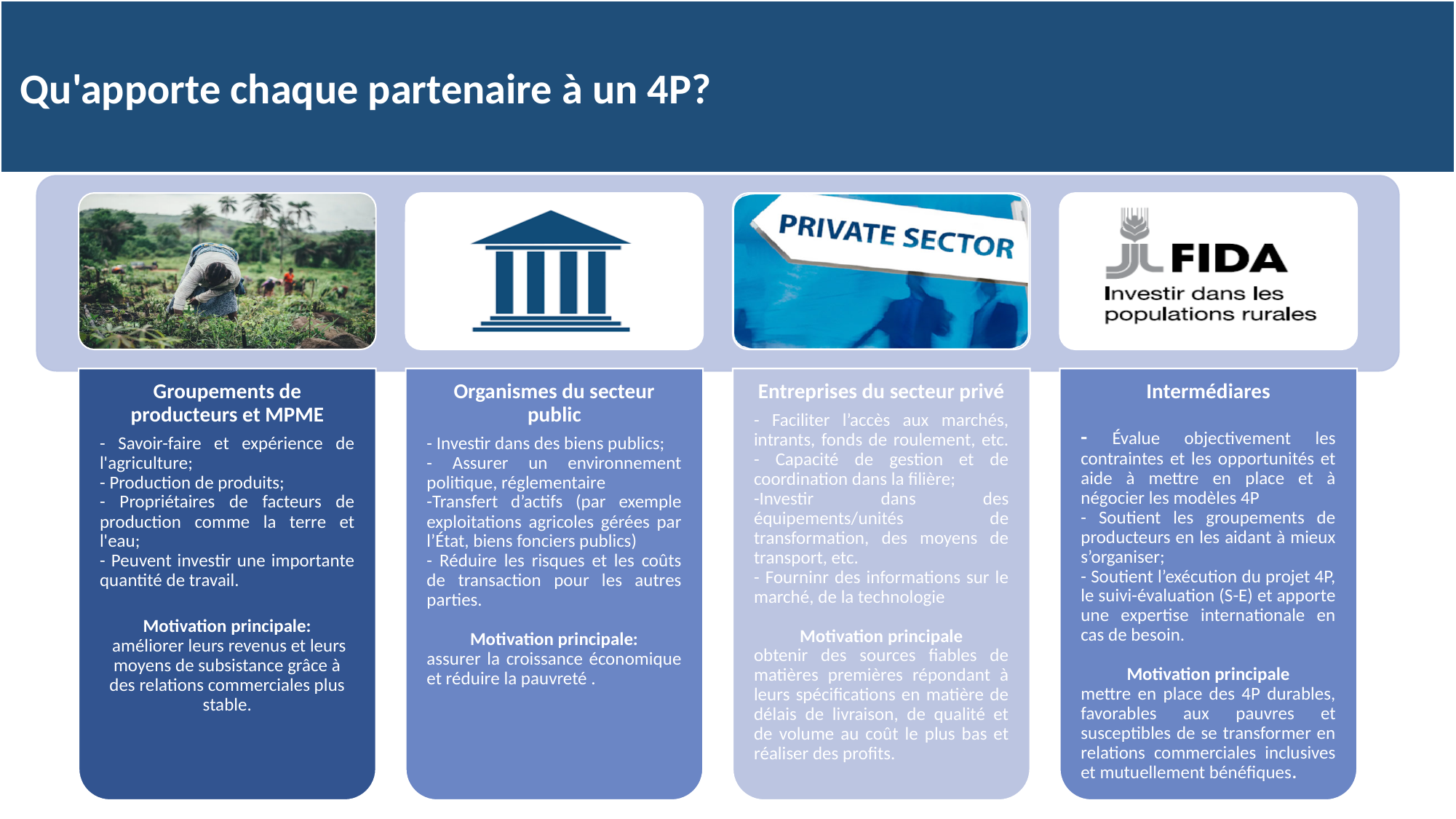

Qu'apporte chaque partenaire à un 4P?
Groupements de producteurs et MPME
- Savoir-faire et expérience de l'agriculture;
- Production de produits;
- Propriétaires de facteurs de production comme la terre et l'eau;
- Peuvent investir une importante quantité de travail.

Motivation principale:
 améliorer leurs revenus et leurs moyens de subsistance grâce à des relations commerciales plus stable.

Organismes du secteur public
- Investir dans des biens publics;
- Assurer un environnement politique, réglementaire
-Transfert d’actifs (par exemple exploitations agricoles gérées par l’État, biens fonciers publics)
- Réduire les risques et les coûts de transaction pour les autres parties.

Motivation principale:
assurer la croissance économique et réduire la pauvreté .
Entreprises du secteur privé
- Faciliter l’accès aux marchés, intrants, fonds de roulement, etc. - Capacité de gestion et de coordination dans la filière;
-Investir dans des équipements/unités de transformation, des moyens de transport, etc.
- Fourninr des informations sur le marché, de la technologie

Motivation principale
obtenir des sources fiables de matières premières répondant à leurs spécifications en matière de délais de livraison, de qualité et de volume au coût le plus bas et réaliser des profits.

Intermédiares

- Évalue objectivement les contraintes et les opportunités et aide à mettre en place et à négocier les modèles 4P
- Soutient les groupements de producteurs en les aidant à mieux s’organiser;
- Soutient l’exécution du projet 4P, le suivi-évaluation (S-E) et apporte une expertise internationale en cas de besoin.

Motivation principale
mettre en place des 4P durables, favorables aux pauvres et susceptibles de se transformer en relations commerciales inclusives et mutuellement bénéfiques.